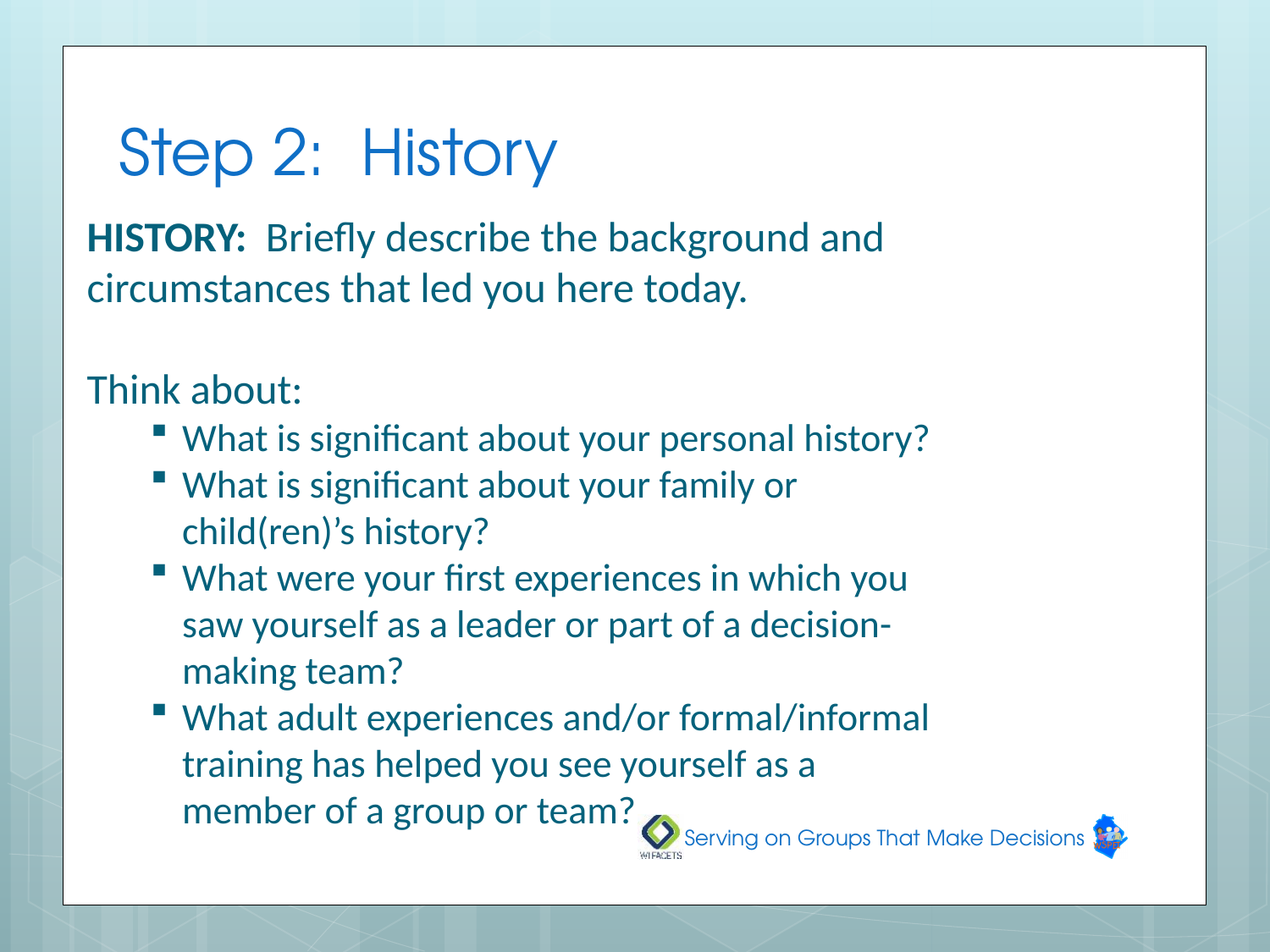

# Step 2:  History
HISTORY:  Briefly describe the background and circumstances that led you here today.

Think about:
What is significant about your personal history?
What is significant about your family or child(ren)’s history?
What were your first experiences in which you saw yourself as a leader or part of a decision-making team?
What adult experiences and/or formal/informal training has helped you see yourself as a member of a group or team?

Serving on Groups That Make Decisions